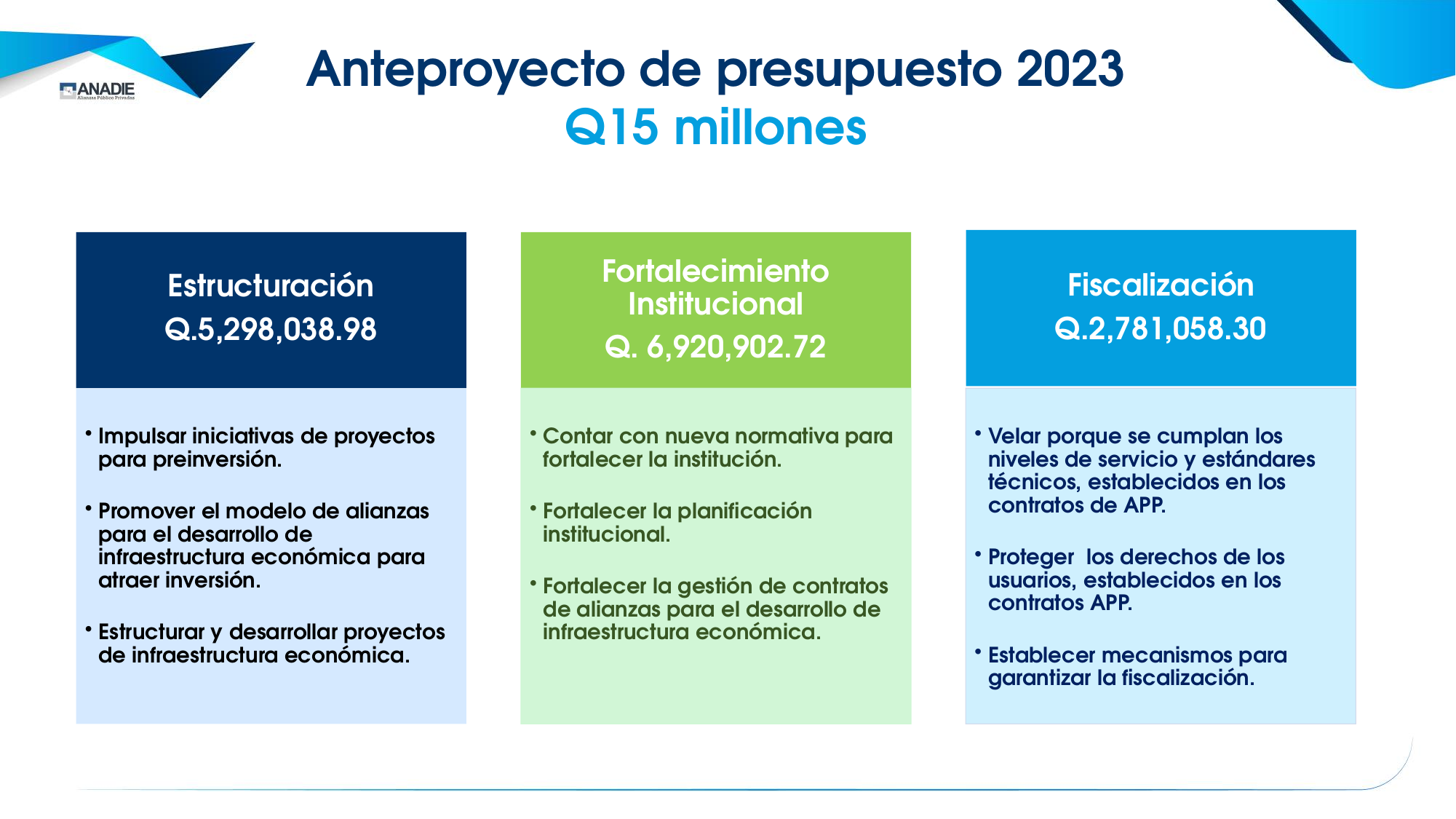

Anteproyecto de presupuesto 2023
Q15 millones

Estructuración
Q.5,298,038.98

Impulsar iniciativas de proyectos para preinversión.

Promover el modelo de alianzas para el desarrollo de infraestructura económica para atraer inversión.

Estructurar y desarrollar proyectos de infraestructura económica.
Fortalecimiento Institucional
Q. 6,920,902.72

Contar con nueva normativa para fortalecer la institución.

Fortalecer la planificación institucional.

Fortalecer la gestión de contratos de alianzas para el desarrollo de infraestructura económica.
Fiscalización
Q.2,781,058.30

Velar porque se cumplan los niveles de servicio y estándares técnicos, establecidos en los contratos de APP.

Proteger  los derechos de los usuarios, establecidos en los contratos APP.

Establecer mecanismos para garantizar la fiscalización.